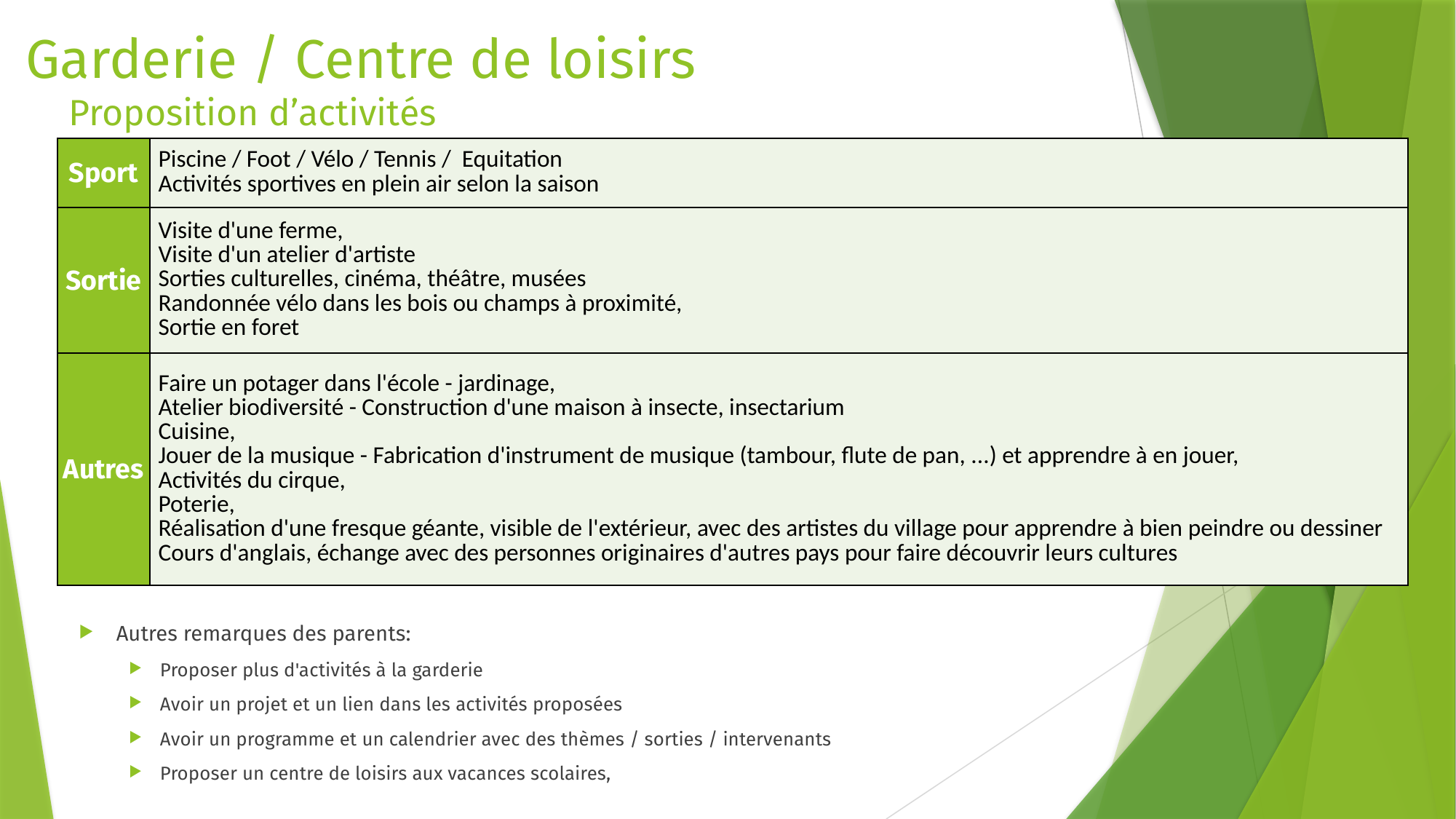

# Garderie / Centre de loisirs Proposition d’activités
| Sport | Piscine / Foot / Vélo / Tennis / Equitation Activités sportives en plein air selon la saison |
| --- | --- |
| Sortie | Visite d'une ferme, Visite d'un atelier d'artiste Sorties culturelles, cinéma, théâtre, musées Randonnée vélo dans les bois ou champs à proximité, Sortie en foret |
| Autres | Faire un potager dans l'école - jardinage, Atelier biodiversité - Construction d'une maison à insecte, insectarium Cuisine, Jouer de la musique - Fabrication d'instrument de musique (tambour, flute de pan, ...) et apprendre à en jouer, Activités du cirque, Poterie, Réalisation d'une fresque géante, visible de l'extérieur, avec des artistes du village pour apprendre à bien peindre ou dessiner Cours d'anglais, échange avec des personnes originaires d'autres pays pour faire découvrir leurs cultures |
Autres remarques des parents:
Proposer plus d'activités à la garderie
Avoir un projet et un lien dans les activités proposées
Avoir un programme et un calendrier avec des thèmes / sorties / intervenants
Proposer un centre de loisirs aux vacances scolaires,